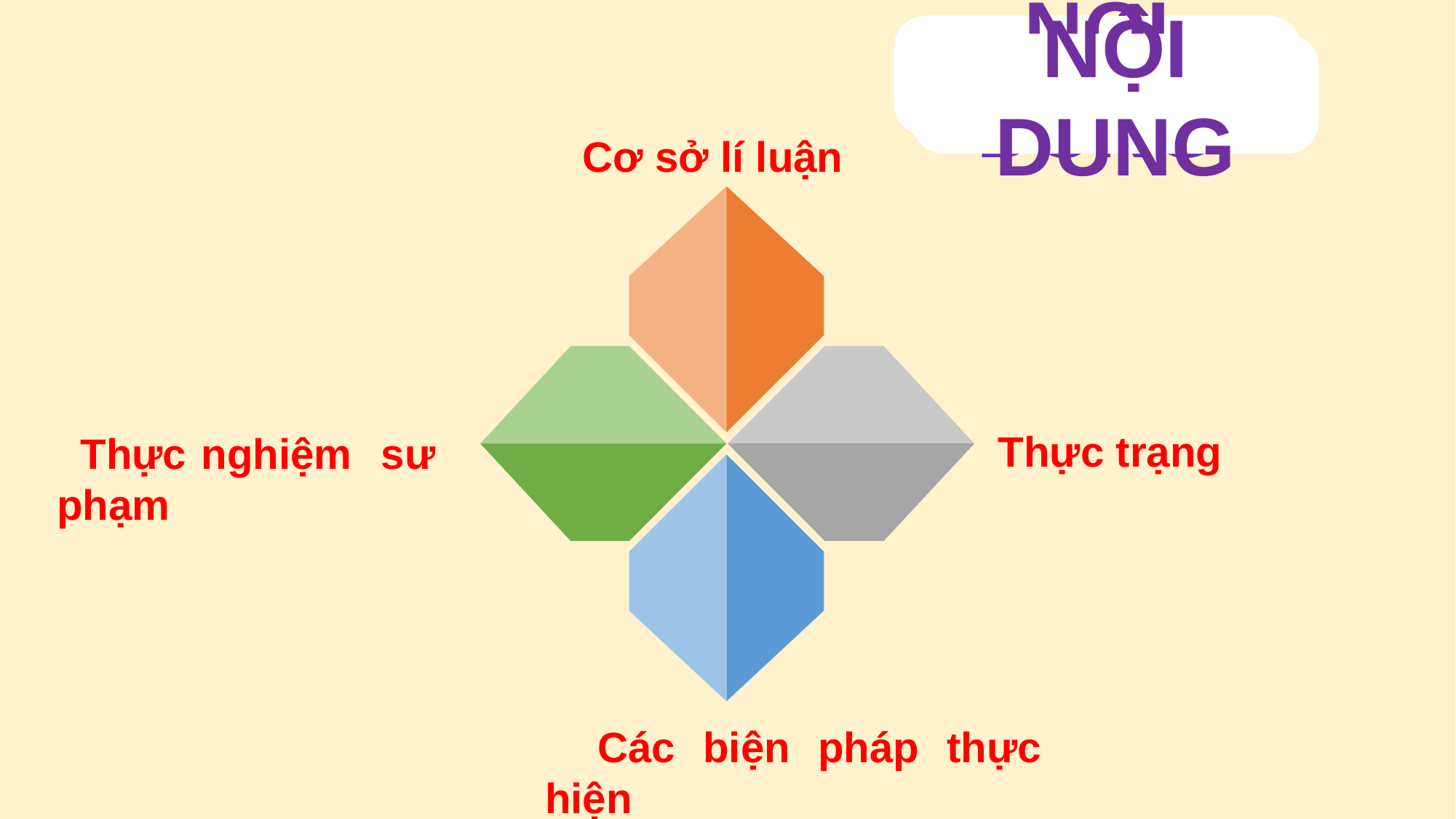

NỘI DUNG
NỘI DUNG
Cơ sở lí luận

Thực trạng
  Thực nghiệm  sư phạm

  Các biện pháp thực hiện